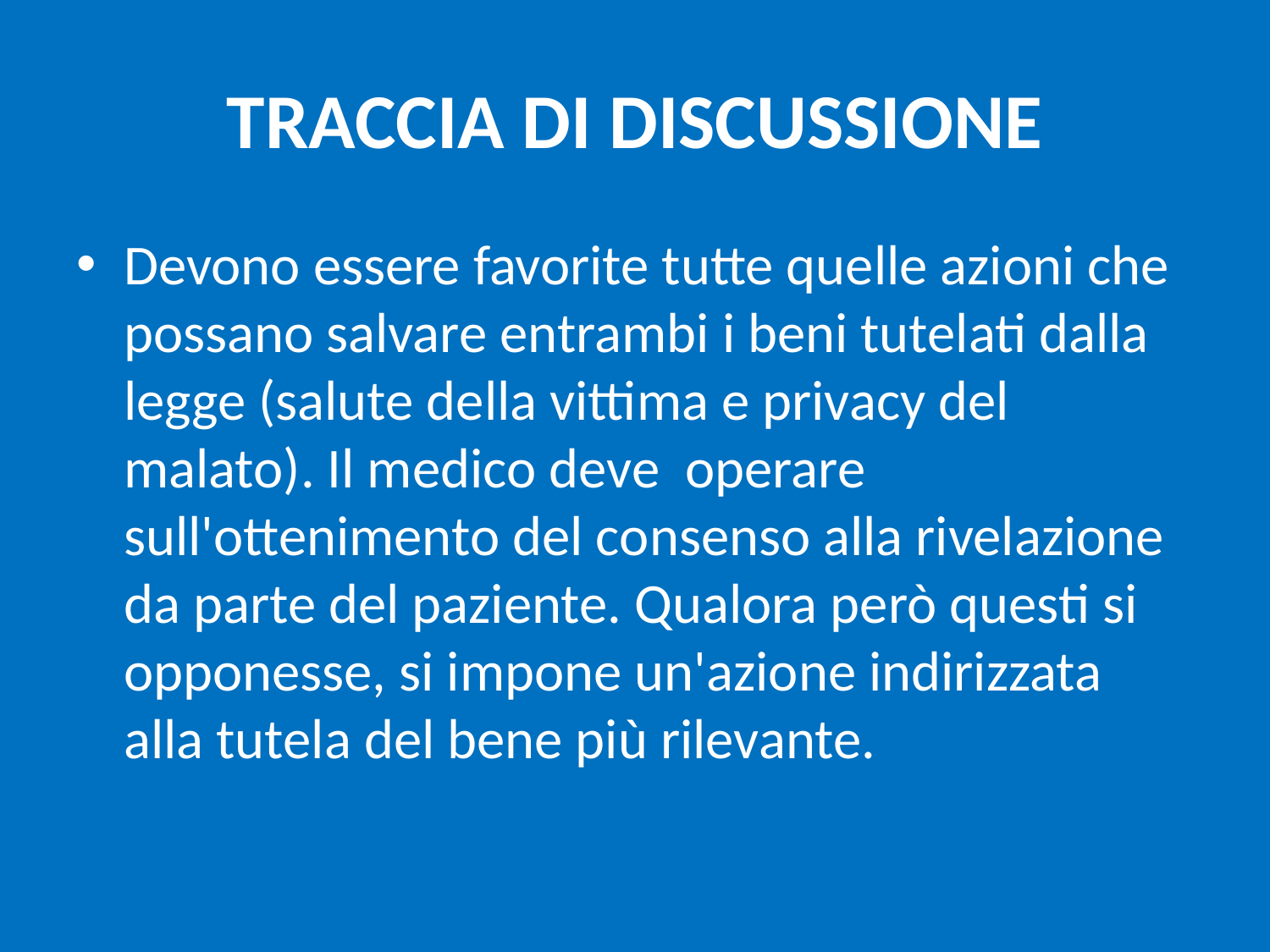

# TRACCIA DI DISCUSSIONE
Devono essere favorite tutte quelle azioni che possano salvare entrambi i beni tutelati dalla legge (salute della vittima e privacy del malato). Il medico deve  operare sull'ottenimento del consenso alla rivelazione da parte del paziente. Qualora però questi si opponesse, si impone un'azione indirizzata alla tutela del bene più rilevante.